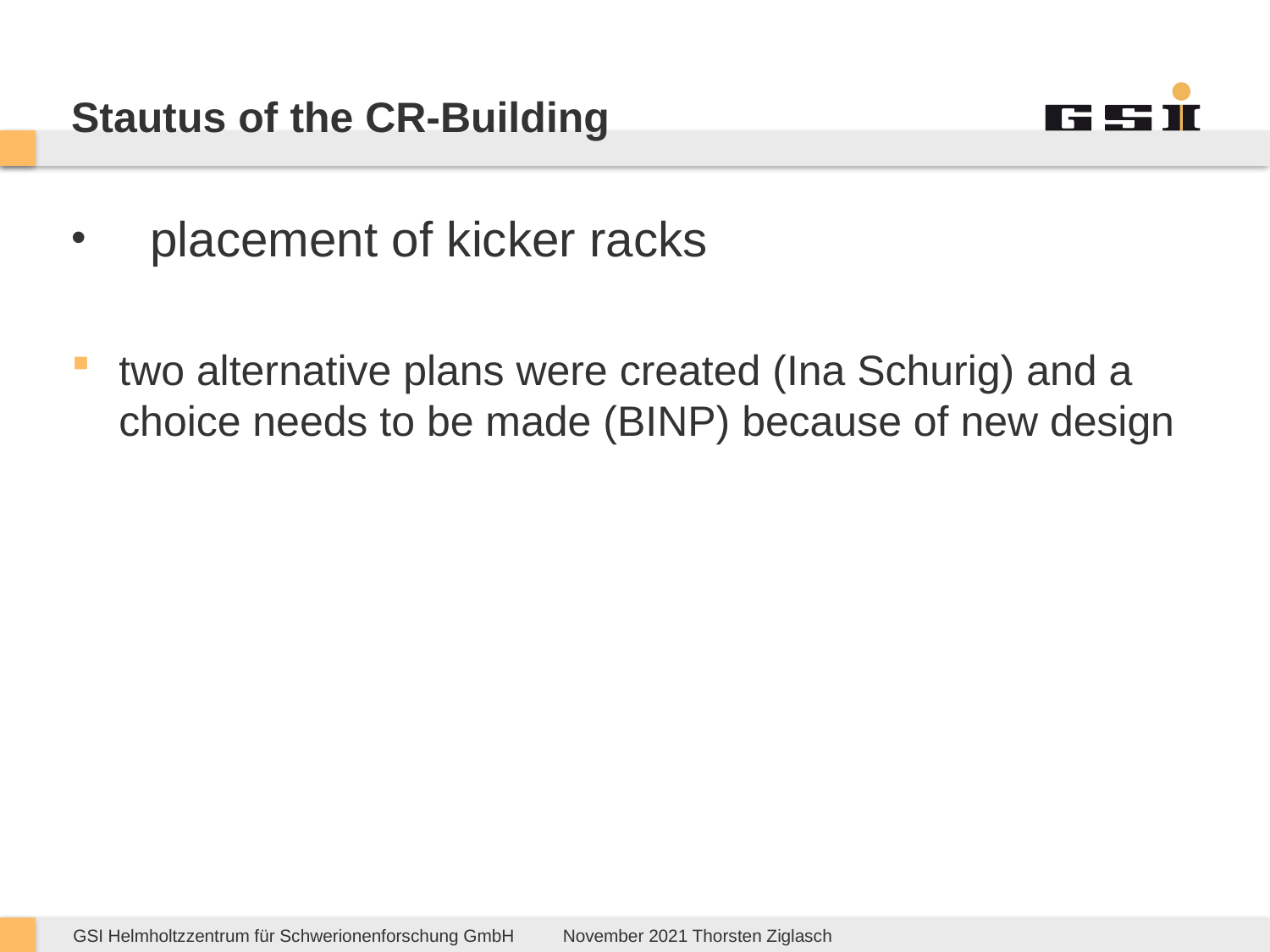

# Stautus of the CR-Building
    placement of kicker racks

two alternative plans were created (Ina Schurig) and a choice needs to be made (BINP) because of new design
November 2021 Thorsten Ziglasch